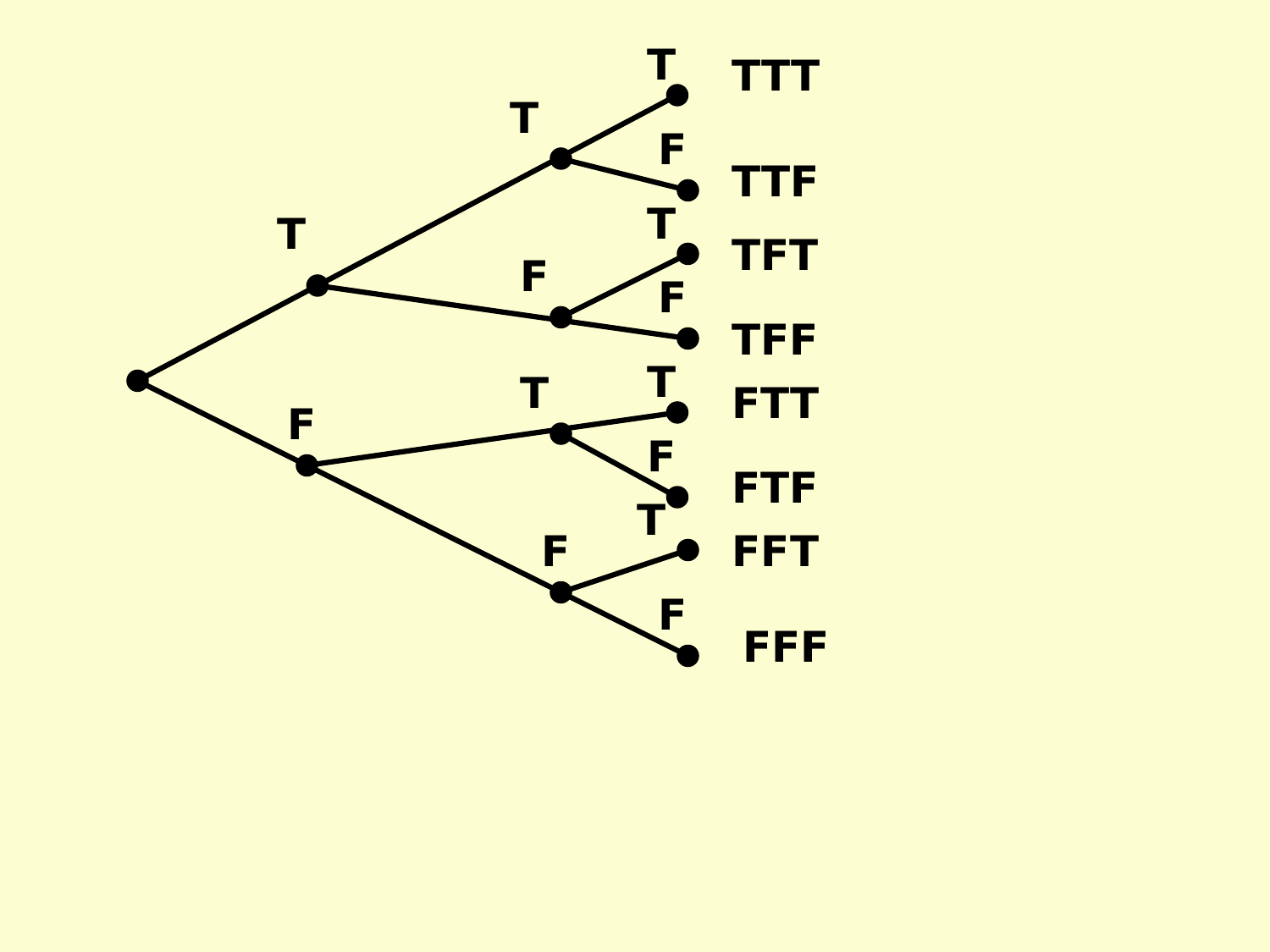

T
TTT

T
F
TTF
T
T
TFT
F
F
TFF
T
T
FTT
F
F
FTF
T
F
FFT
F
FFF